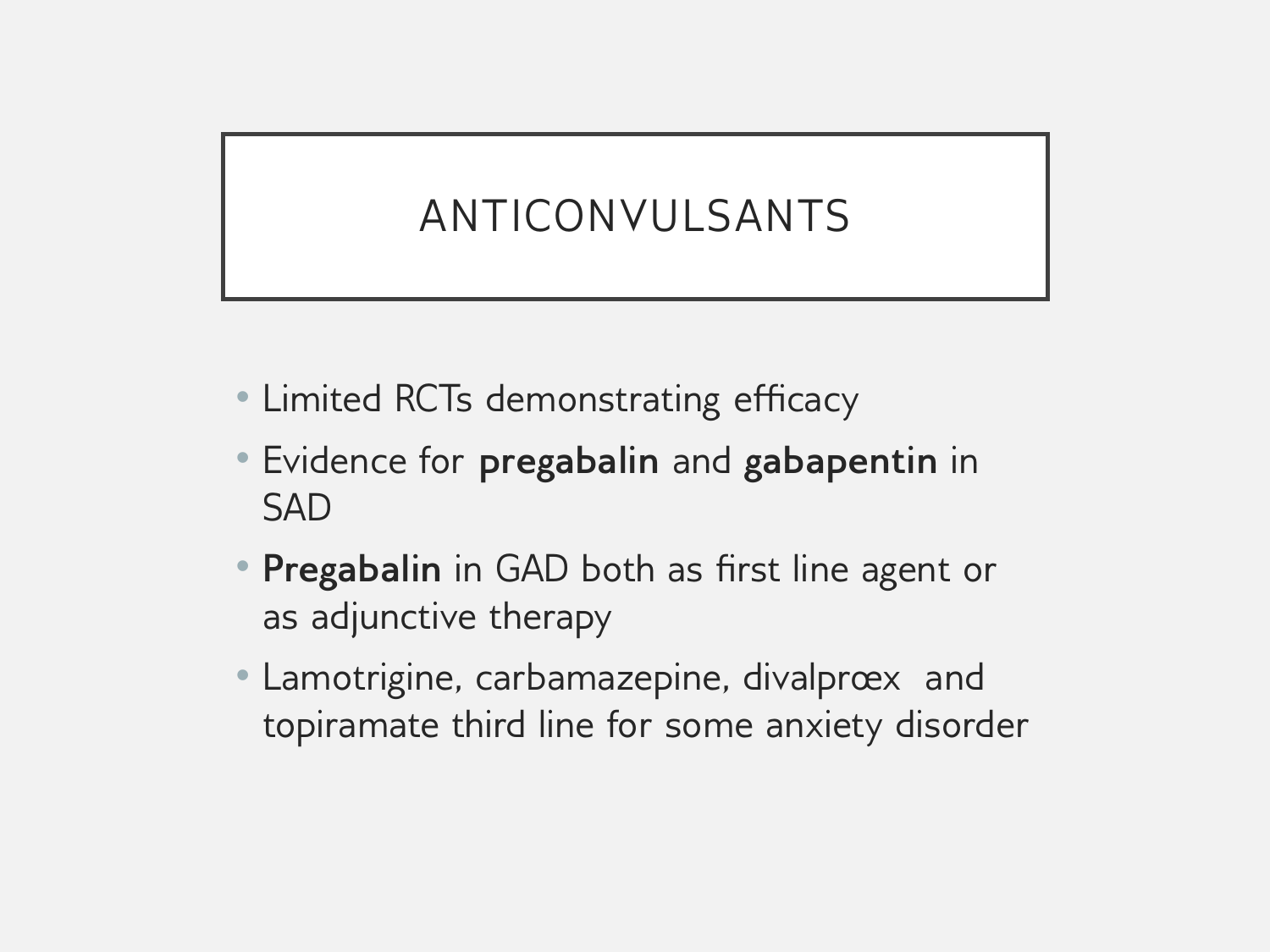

# Anticonvulsants
Limited RCTs demonstrating efficacy
Evidence for pregabalin and gabapentin in SAD
Pregabalin in GAD both as first line agent or as adjunctive therapy
Lamotrigine, carbamazepine, divalproex  and topiramate third line for some anxiety disorder